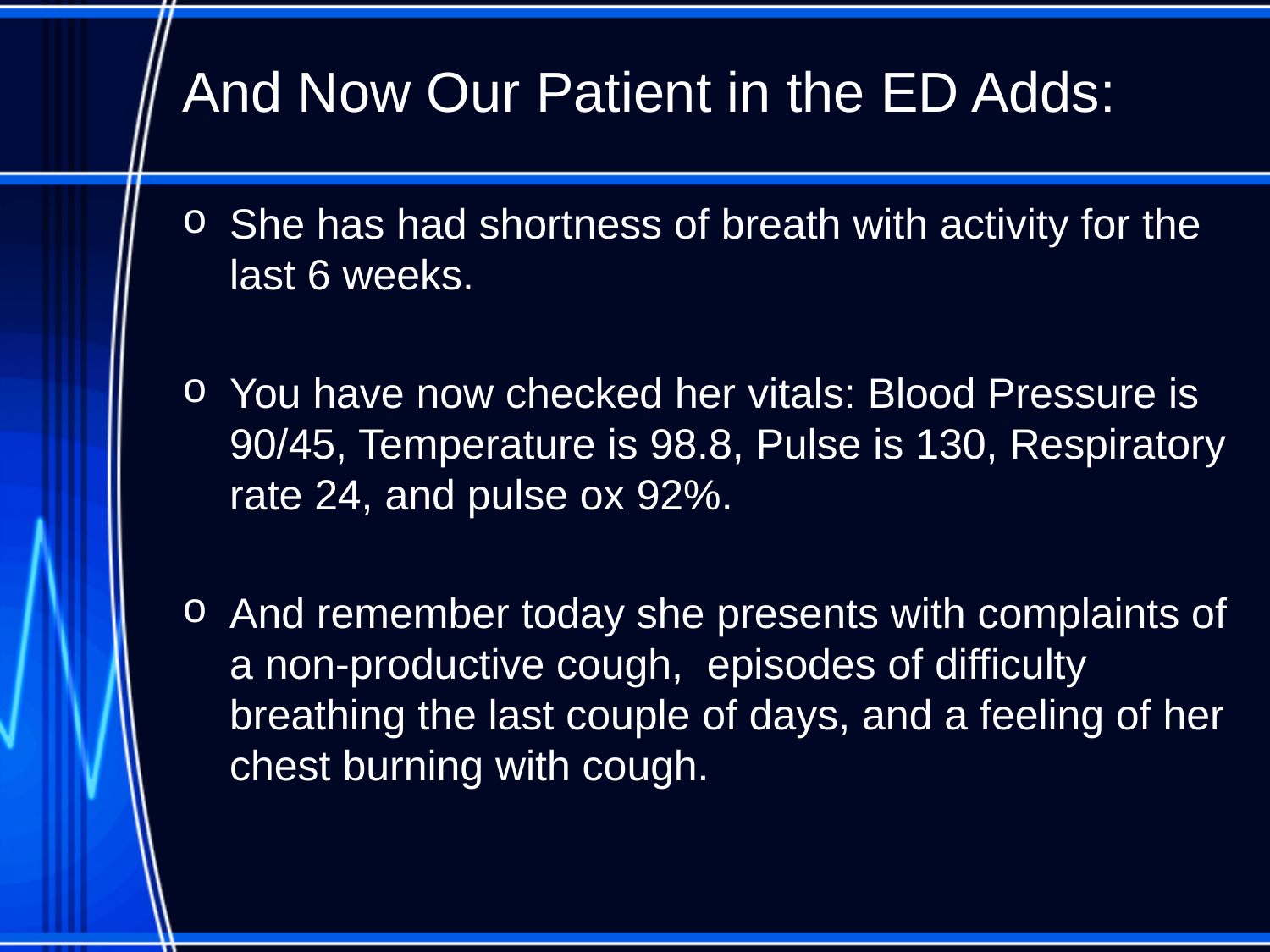

# And Now Our Patient in the ED Adds:
She has had shortness of breath with activity for the last 6 weeks.

You have now checked her vitals: Blood Pressure is 90/45, Temperature is 98.8, Pulse is 130, Respiratory rate 24, and pulse ox 92%.

And remember today she presents with complaints of a non-productive cough,  episodes of difficulty breathing the last couple of days, and a feeling of her chest burning with cough.